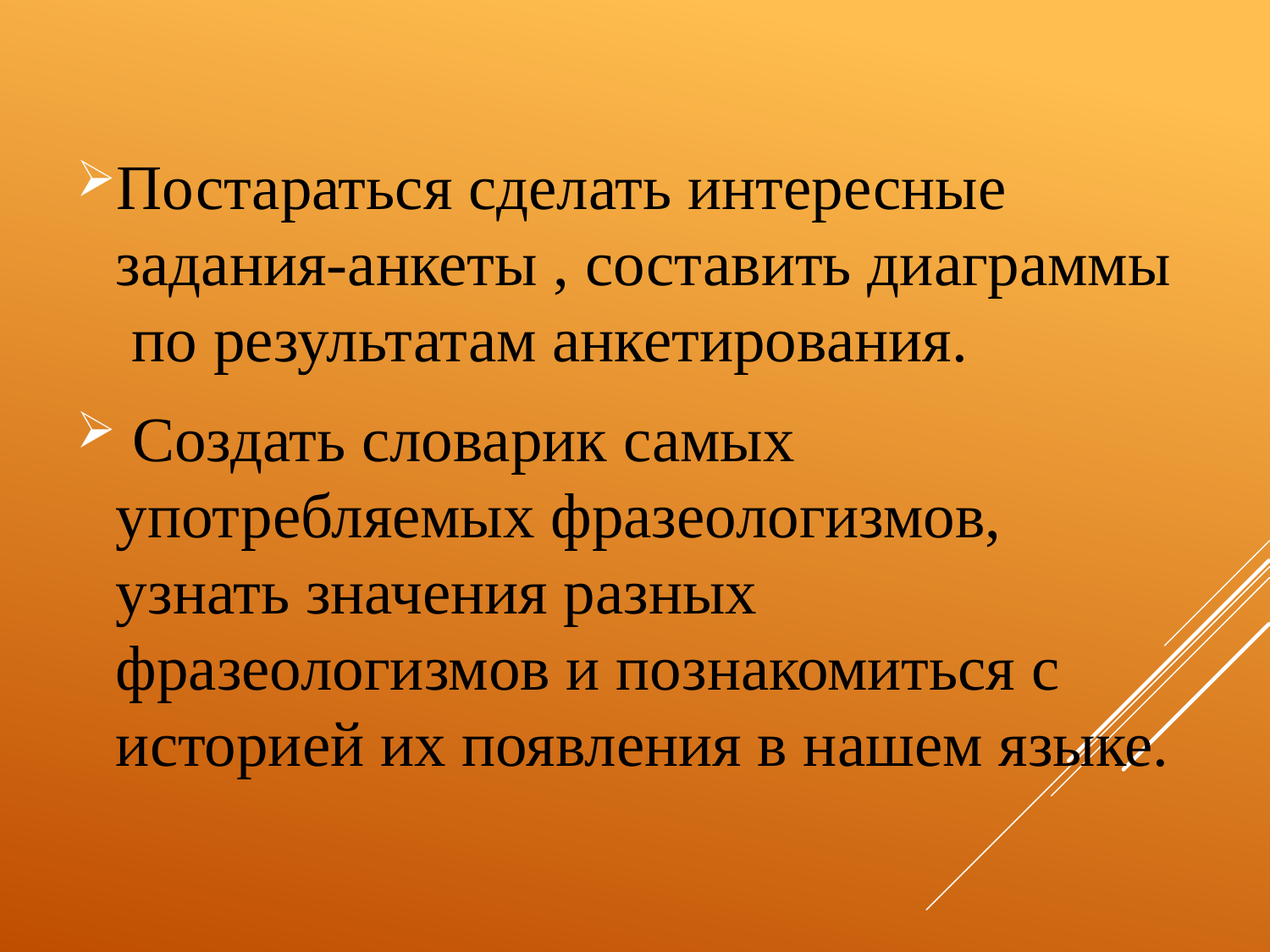

Постараться сделать интересные задания-анкеты , составить диаграммы   по результатам анкетирования.
 Создать словарик самых употребляемых фразеологизмов,  узнать значения разных  фразеологизмов и познакомиться с историей их появления в нашем языке.